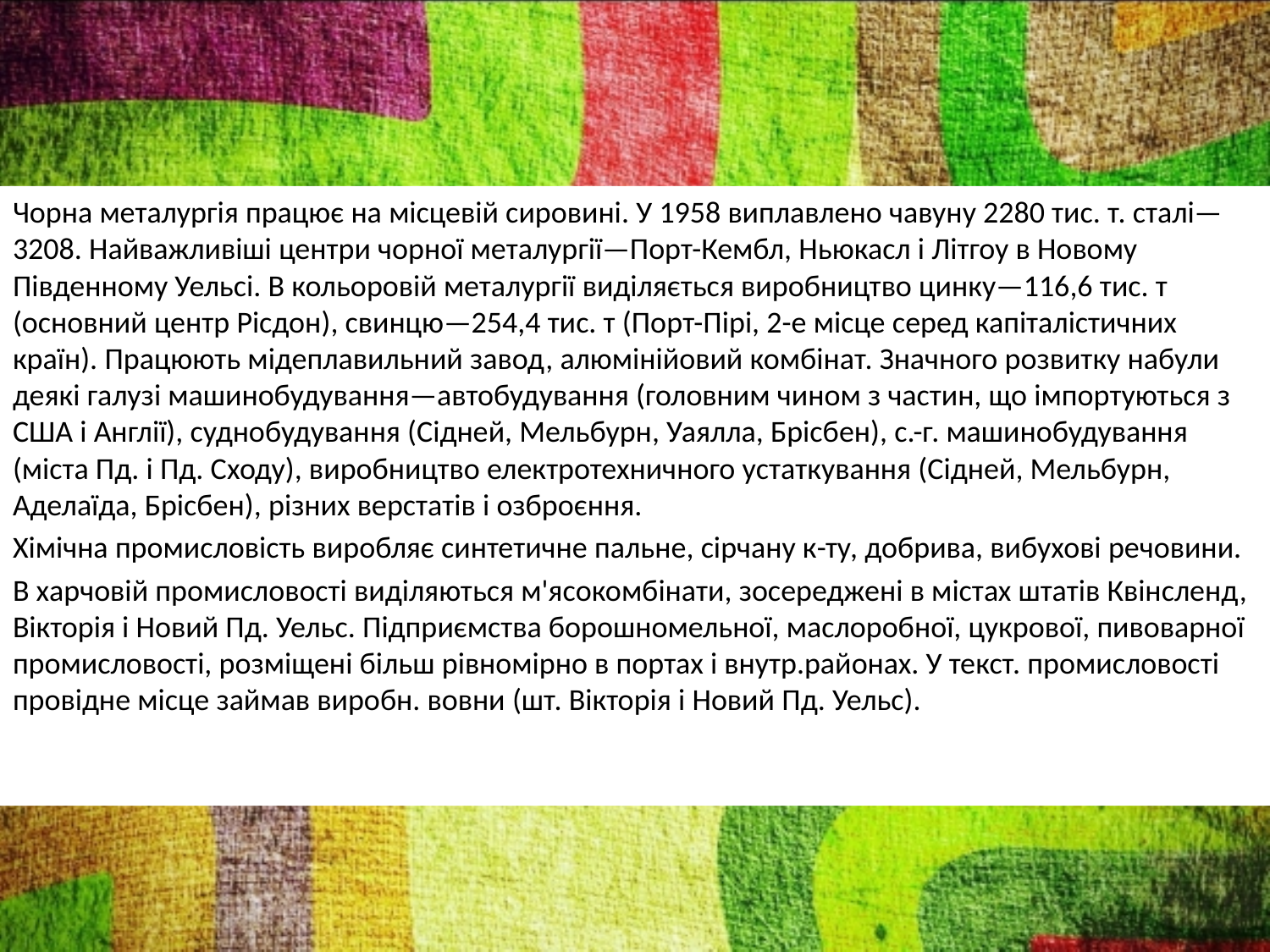

Чорна металургія працює на місцевій сировині. У 1958 виплавлено чавуну 2280 тис. т. сталі—3208. Найважливіші центри чорної металургії—Порт-Кембл, Ньюкасл і Літгоу в Новому Південному Уельсі. В кольоровій металургії виділяється виробництво цинку—116,6 тис. т (основний центр Рісдон), свинцю—254,4 тис. т (Порт-Пірі, 2-е місце серед капіталістичних країн). Працюють мідеплавильний завод, алюмінійовий комбінат. Значного розвитку набули деякі галузі машинобудування—автобудування (головним чином з частин, що імпортуються з США і Англії), суднобудування (Сідней, Мельбурн, Уаялла, Брісбен), с.-г. машинобудування (міста Пд. і Пд. Сходу), виробництво електротехничного устаткування (Сідней, Мельбурн, Аделаїда, Брісбен), різних верстатів і озброєння.
Хімічна промисловість виробляє синтетичне пальне, сірчану к-ту, добрива, вибухові речовини.
В харчовій промисловості виділяються м'ясокомбінати, зосереджені в містах штатів Квінсленд, Вікторія і Новий Пд. Уельс. Підприємства борошномельної, маслоробної, цукрової, пивоварної промисловості, розміщені більш рівномірно в портах і внутр.районах. У текст. промисловості провідне місце займав виробн. вовни (шт. Вікторія і Новий Пд. Уельс).